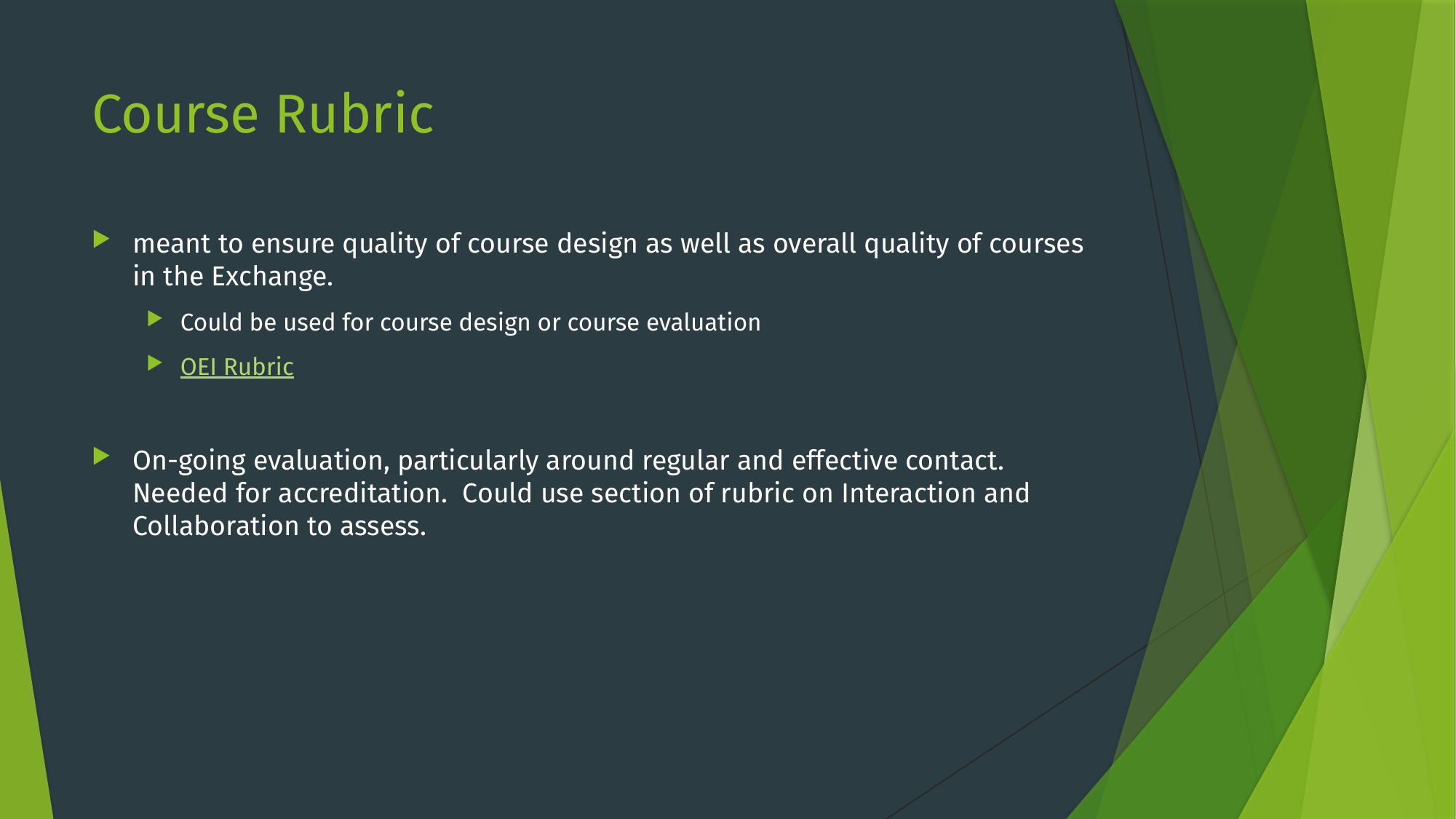

# Course Rubric
meant to ensure quality of course design as well as overall quality of courses in the Exchange.
Could be used for course design or course evaluation
OEI Rubric

On-going evaluation, particularly around regular and effective contact.  Needed for accreditation.  Could use section of rubric on Interaction and Collaboration to assess.